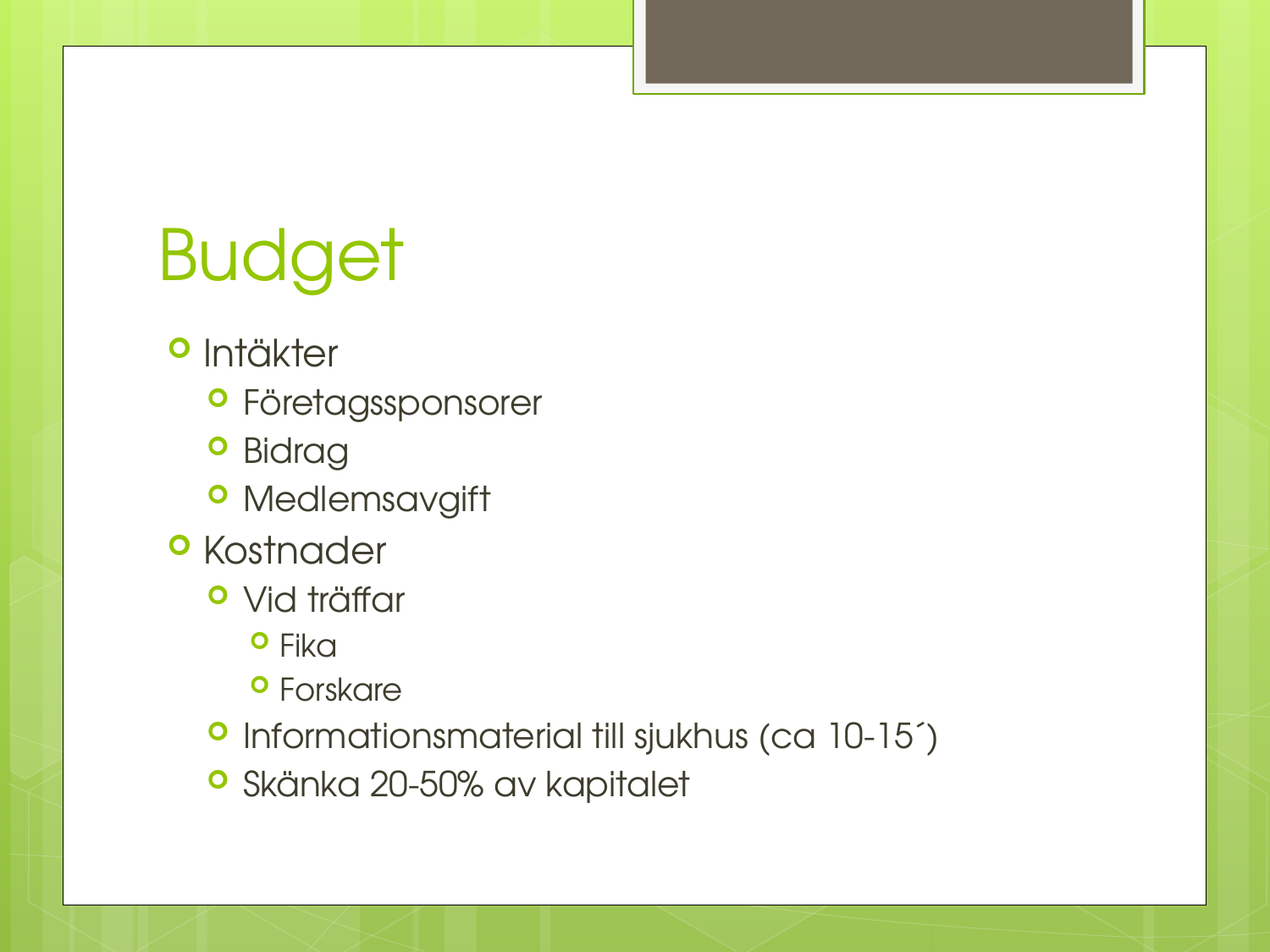

# Budget
Intäkter
Företagssponsorer
Bidrag
Medlemsavgift
Kostnader
Vid träffar
Fika
Forskare
Informationsmaterial till sjukhus (ca 10-15´)
Skänka 20-50% av kapitalet